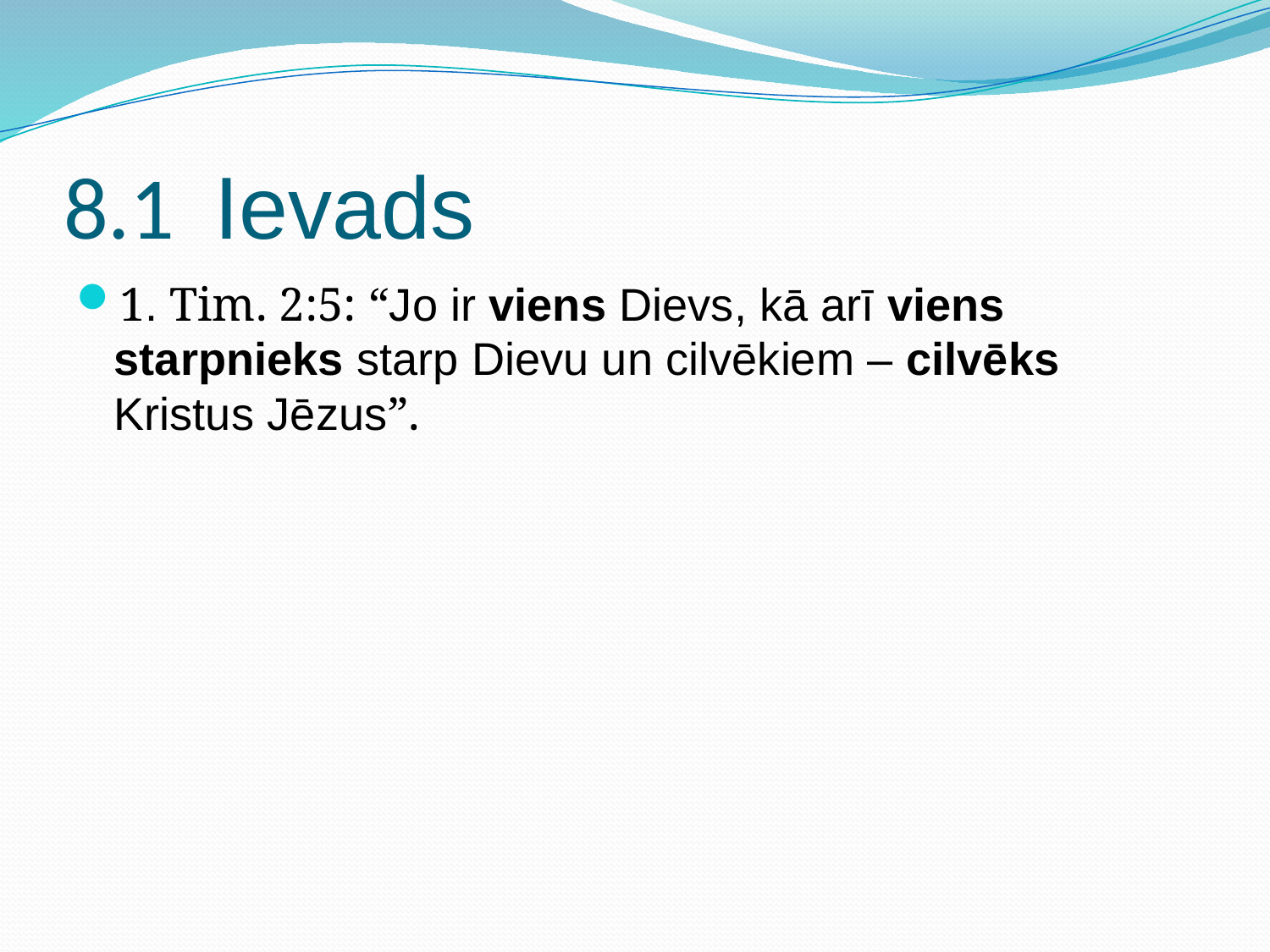

# 8.1  Ievads
1. Tim. 2:5: “Jo ir viens Dievs, kā arī viens starpnieks starp Dievu un cilvēkiem – cilvēks Kristus Jēzus”.